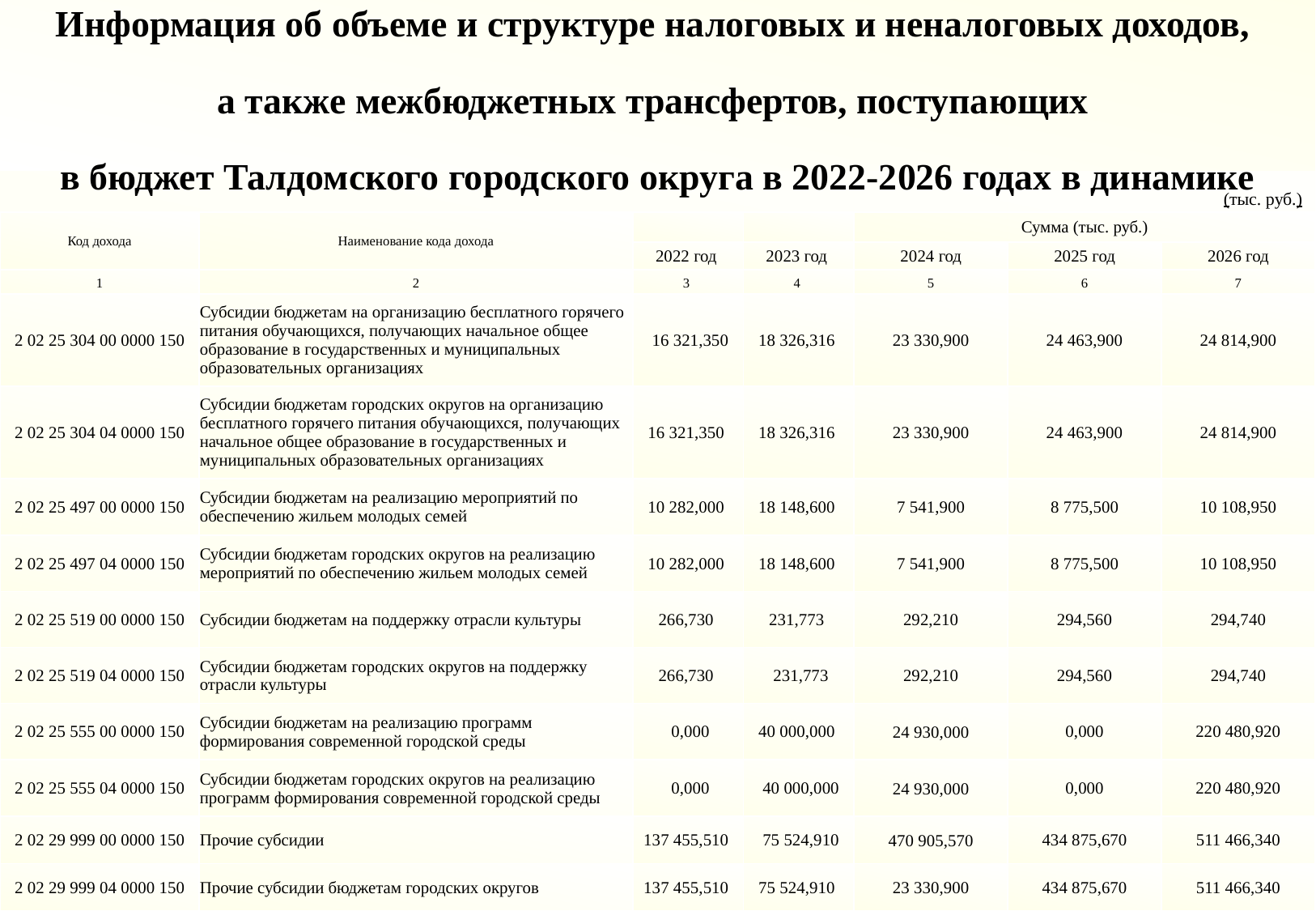

Информация об объеме и структуре налоговых и неналоговых доходов,
а также межбюджетных трансфертов, поступающих
в бюджет Талдомского городского округа в 2022-2026 годах в динамике
(тыс. руб.)
| Код дохода | Наименование кода дохода |  |  | Сумма (тыс. руб.) |  |  |
| --- | --- | --- | --- | --- | --- | --- |
|  |  | 2022 год | 2023 год | 2024 год | 2025 год | 2026 год |
| 1 | 2 | 3 | 4 | 5 | 6 | 7 |
| 2 02 25 304 00 0000 150 | Субсидии бюджетам на организацию бесплатного горячего питания обучающихся, получающих начальное общее образование в государственных и муниципальных образовательных организациях | 16 321,350 | 18 326,316 | 23 330,900 | 24 463,900 | 24 814,900 |
| --- | --- | --- | --- | --- | --- | --- |
| 2 02 25 304 04 0000 150 | Субсидии бюджетам городских округов на организацию бесплатного горячего питания обучающихся, получающих начальное общее образование в государственных и муниципальных образовательных организациях | 16 321,350 | 18 326,316 | 23 330,900 | 24 463,900 | 24 814,900 |
| 2 02 25 497 00 0000 150 | Субсидии бюджетам на реализацию мероприятий по обеспечению жильем молодых семей | 10 282,000 | 18 148,600 | 7 541,900 | 8 775,500 | 10 108,950 |
| 2 02 25 497 04 0000 150 | Субсидии бюджетам городских округов на реализацию мероприятий по обеспечению жильем молодых семей | 10 282,000 | 18 148,600 | 7 541,900 | 8 775,500 | 10 108,950 |
| 2 02 25 519 00 0000 150 | Субсидии бюджетам на поддержку отрасли культуры | 266,730 | 231,773 | 292,210 | 294,560 | 294,740 |
| 2 02 25 519 04 0000 150 | Субсидии бюджетам городских округов на поддержку отрасли культуры | 266,730 | 231,773 | 292,210 | 294,560 | 294,740 |
| 2 02 25 555 00 0000 150 | Субсидии бюджетам на реализацию программ формирования современной городской среды | 0,000 | 40 000,000 | 24 930,000 | 0,000 | 220 480,920 |
| 2 02 25 555 04 0000 150 | Субсидии бюджетам городских округов на реализацию программ формирования современной городской среды | 0,000 | 40 000,000 | 24 930,000 | 0,000 | 220 480,920 |
| 2 02 29 999 00 0000 150 | Прочие субсидии | 137 455,510 | 75 524,910 | 470 905,570 | 434 875,670 | 511 466,340 |
| 2 02 29 999 04 0000 150 | Прочие субсидии бюджетам городских округов | 137 455,510 | 75 524,910 | 23 330,900 | 434 875,670 | 511 466,340 |